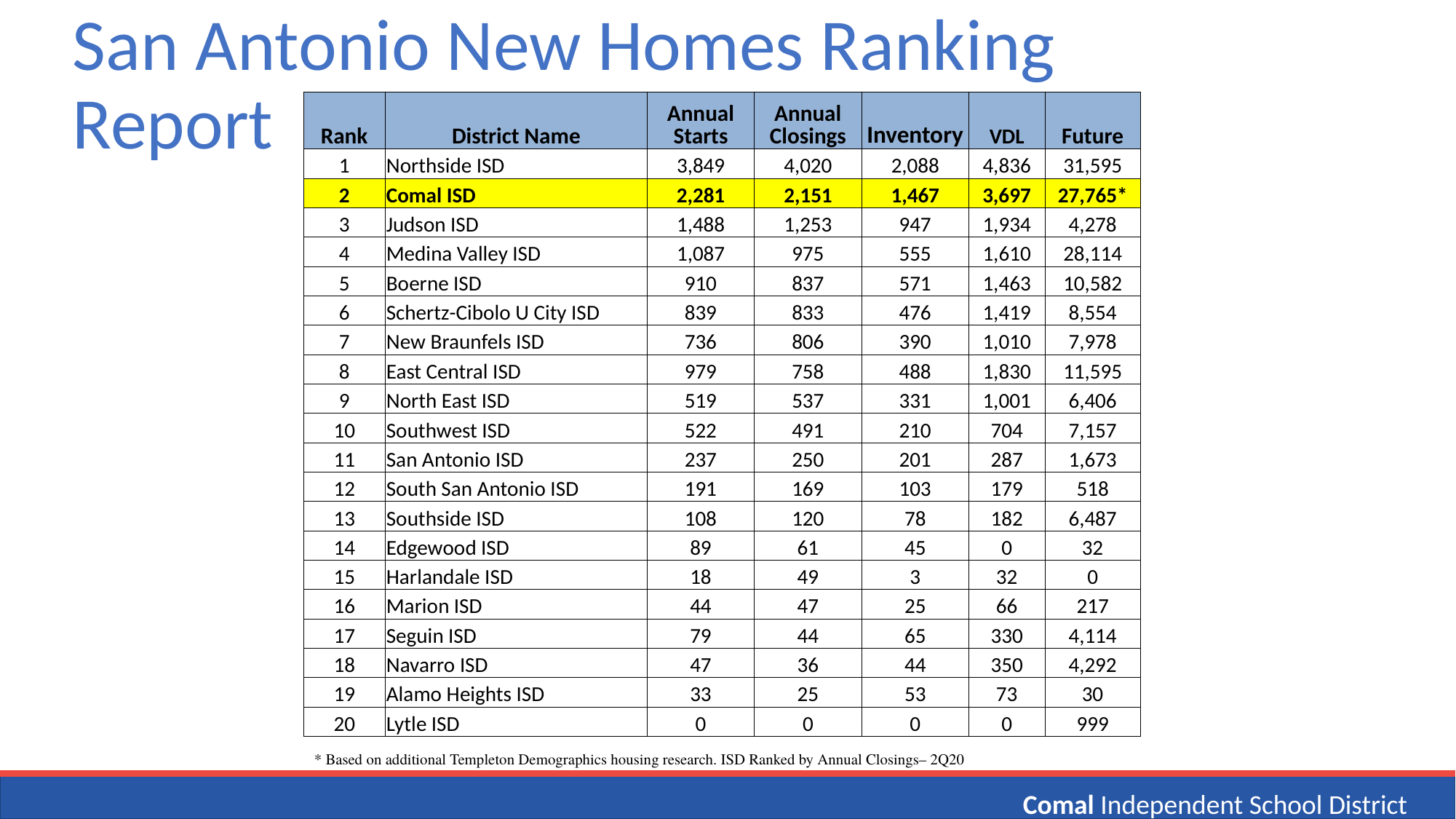

San Antonio New Homes Ranking Report
| Rank | District Name | Annual Starts | Annual Closings | Inventory | VDL | Future |
| --- | --- | --- | --- | --- | --- | --- |
| 1 | Northside ISD | 3,849 | 4,020 | 2,088 | 4,836 | 31,595 |
| 2 | Comal ISD | 2,281 | 2,151 | 1,467 | 3,697 | 27,765\* |
| 3 | Judson ISD | 1,488 | 1,253 | 947 | 1,934 | 4,278 |
| 4 | Medina Valley ISD | 1,087 | 975 | 555 | 1,610 | 28,114 |
| 5 | Boerne ISD | 910 | 837 | 571 | 1,463 | 10,582 |
| 6 | Schertz-Cibolo U City ISD | 839 | 833 | 476 | 1,419 | 8,554 |
| 7 | New Braunfels ISD | 736 | 806 | 390 | 1,010 | 7,978 |
| 8 | East Central ISD | 979 | 758 | 488 | 1,830 | 11,595 |
| 9 | North East ISD | 519 | 537 | 331 | 1,001 | 6,406 |
| 10 | Southwest ISD | 522 | 491 | 210 | 704 | 7,157 |
| 11 | San Antonio ISD | 237 | 250 | 201 | 287 | 1,673 |
| 12 | South San Antonio ISD | 191 | 169 | 103 | 179 | 518 |
| 13 | Southside ISD | 108 | 120 | 78 | 182 | 6,487 |
| 14 | Edgewood ISD | 89 | 61 | 45 | 0 | 32 |
| 15 | Harlandale ISD | 18 | 49 | 3 | 32 | 0 |
| 16 | Marion ISD | 44 | 47 | 25 | 66 | 217 |
| 17 | Seguin ISD | 79 | 44 | 65 | 330 | 4,114 |
| 18 | Navarro ISD | 47 | 36 | 44 | 350 | 4,292 |
| 19 | Alamo Heights ISD | 33 | 25 | 53 | 73 | 30 |
| 20 | Lytle ISD | 0 | 0 | 0 | 0 | 999 |
* Based on additional Templeton Demographics housing research. ISD Ranked by Annual Closings– 2Q20

Comal Independent School District